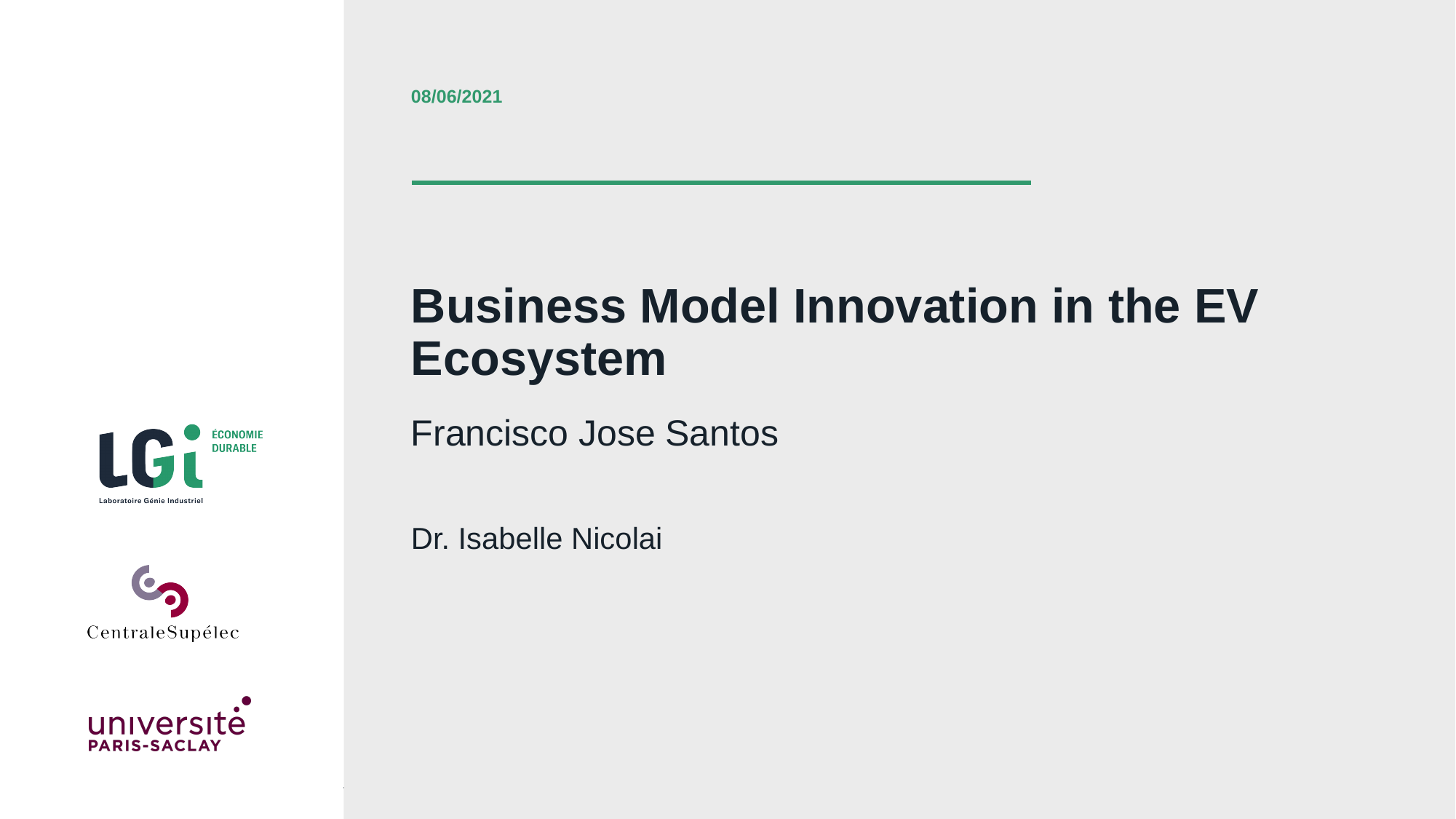

# Business Model Innovation in the EV Ecosystem
Francisco Jose Santos

Dr. Isabelle Nicolai